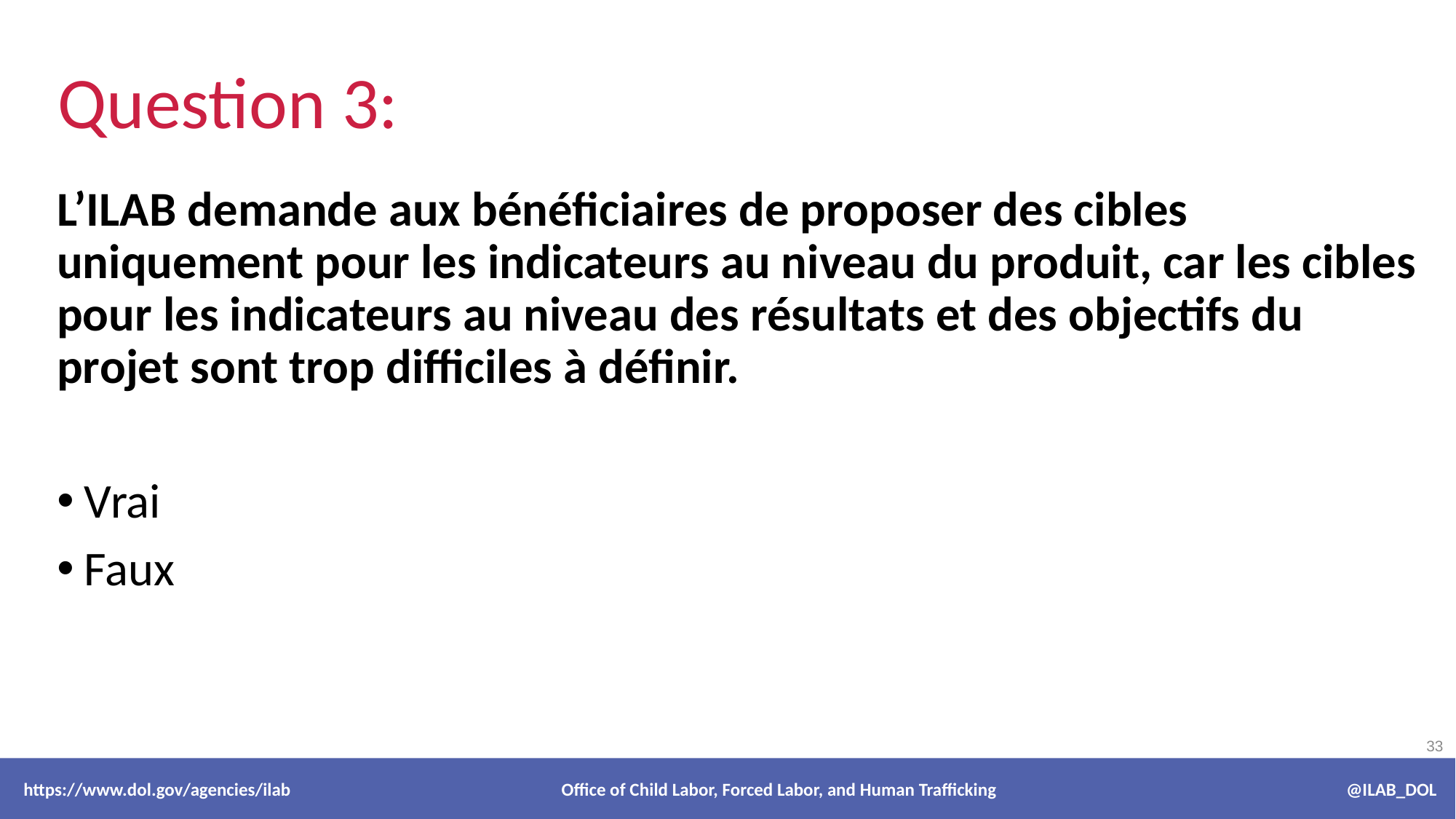

# Question 3:
L’ILAB demande aux bénéficiaires de proposer des cibles uniquement pour les indicateurs au niveau du produit, car les cibles pour les indicateurs au niveau des résultats et des objectifs du projet sont trop difficiles à définir.

Vrai
Faux
   https://www.dol.gov/agencies/ilab                                                                 Office of Child Labor, Forced Labor, and Human Trafficking                                                                                    @ILAB_DOL